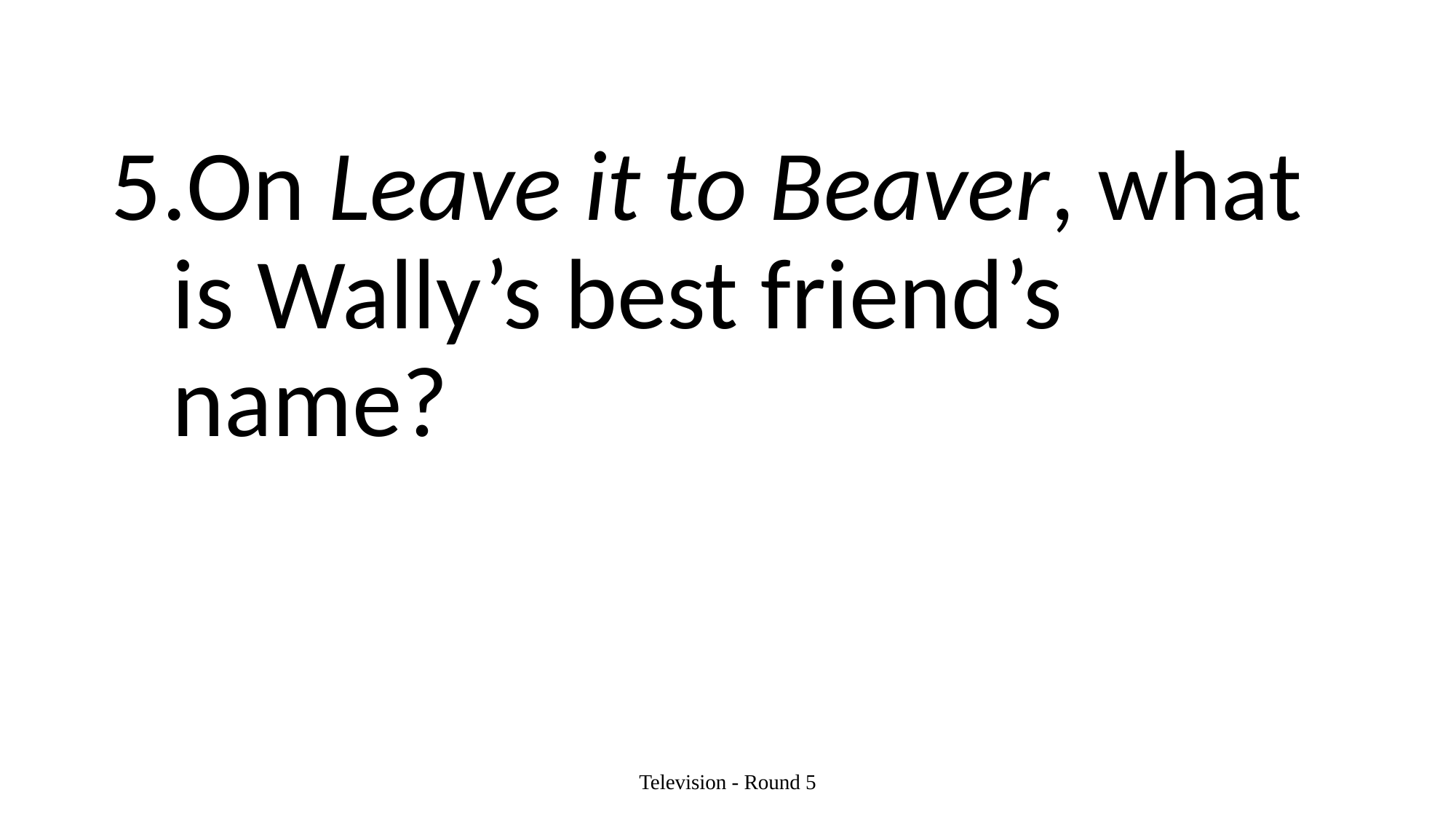

#
On Leave it to Beaver, what is Wally’s best friend’s name?
Television - Round 5